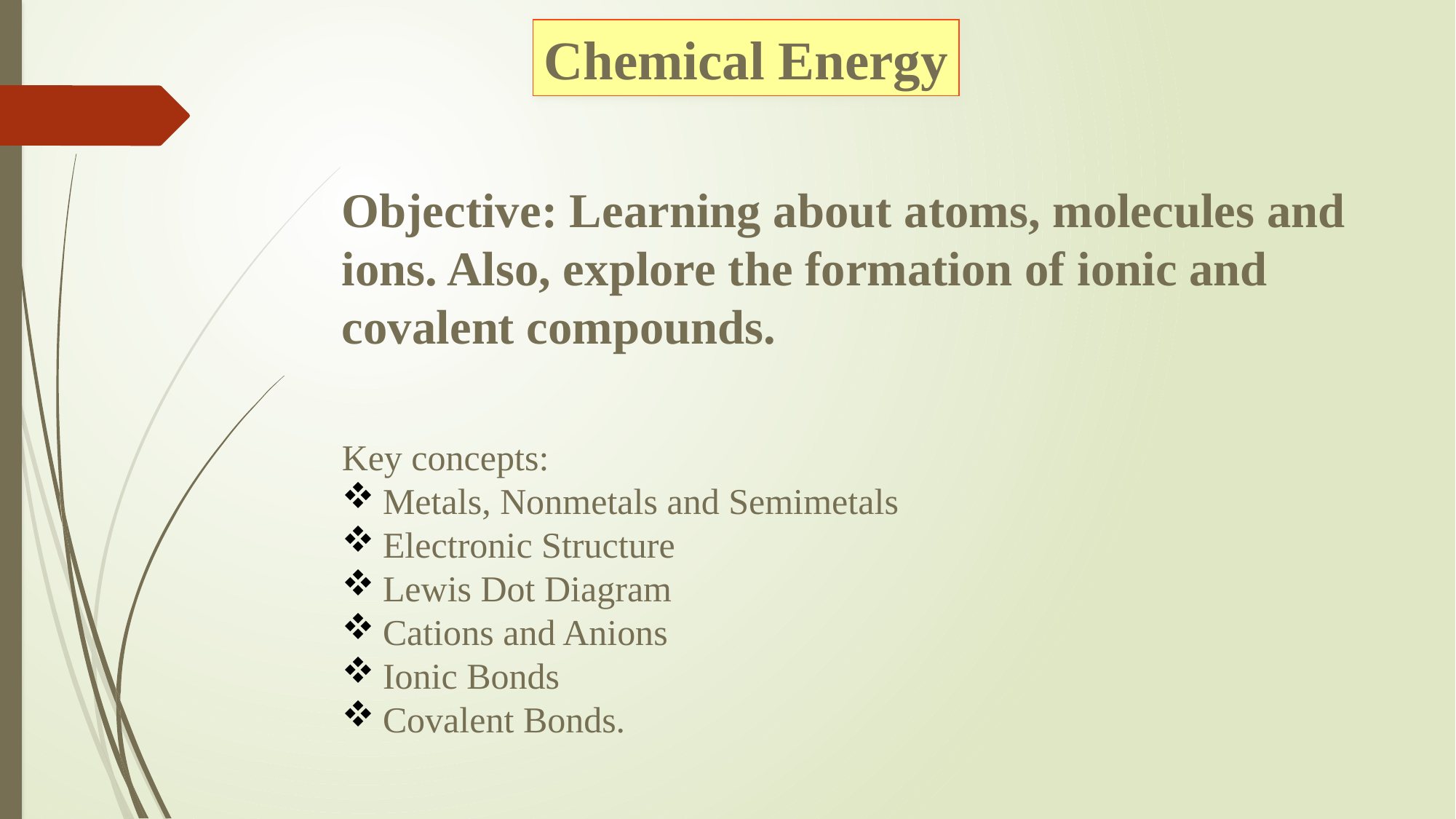

Chemical Energy
Objective: Learning about atoms, molecules and ions. Also, explore the formation of ionic and covalent compounds.
Key concepts:
Metals, Nonmetals and Semimetals
Electronic Structure
Lewis Dot Diagram
Cations and Anions
Ionic Bonds
Covalent Bonds.